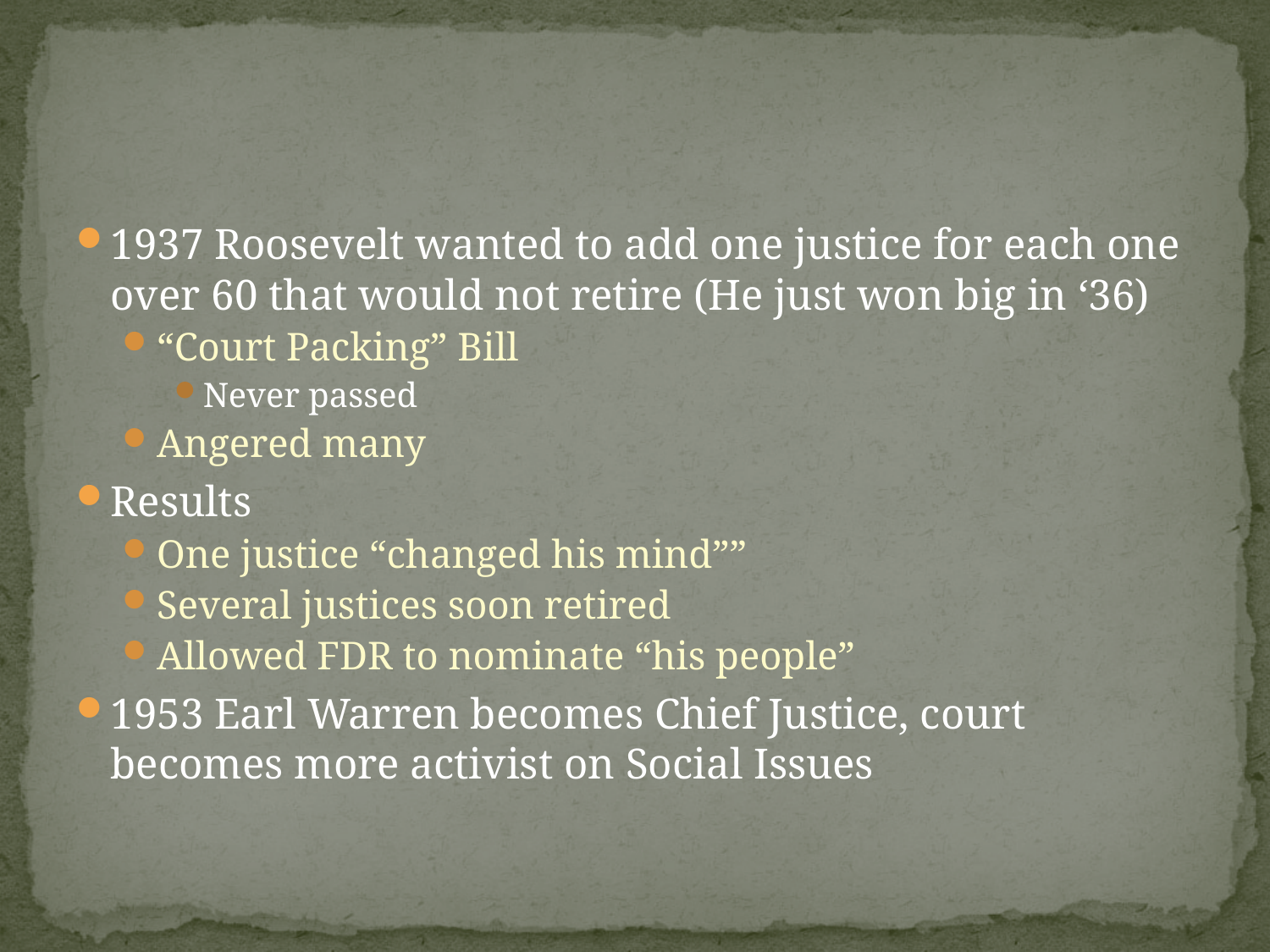

#
1937 Roosevelt wanted to add one justice for each one over 60 that would not retire (He just won big in ‘36)
“Court Packing” Bill
Never passed
Angered many
Results
One justice “changed his mind””
Several justices soon retired
Allowed FDR to nominate “his people”
1953 Earl Warren becomes Chief Justice, court becomes more activist on Social Issues